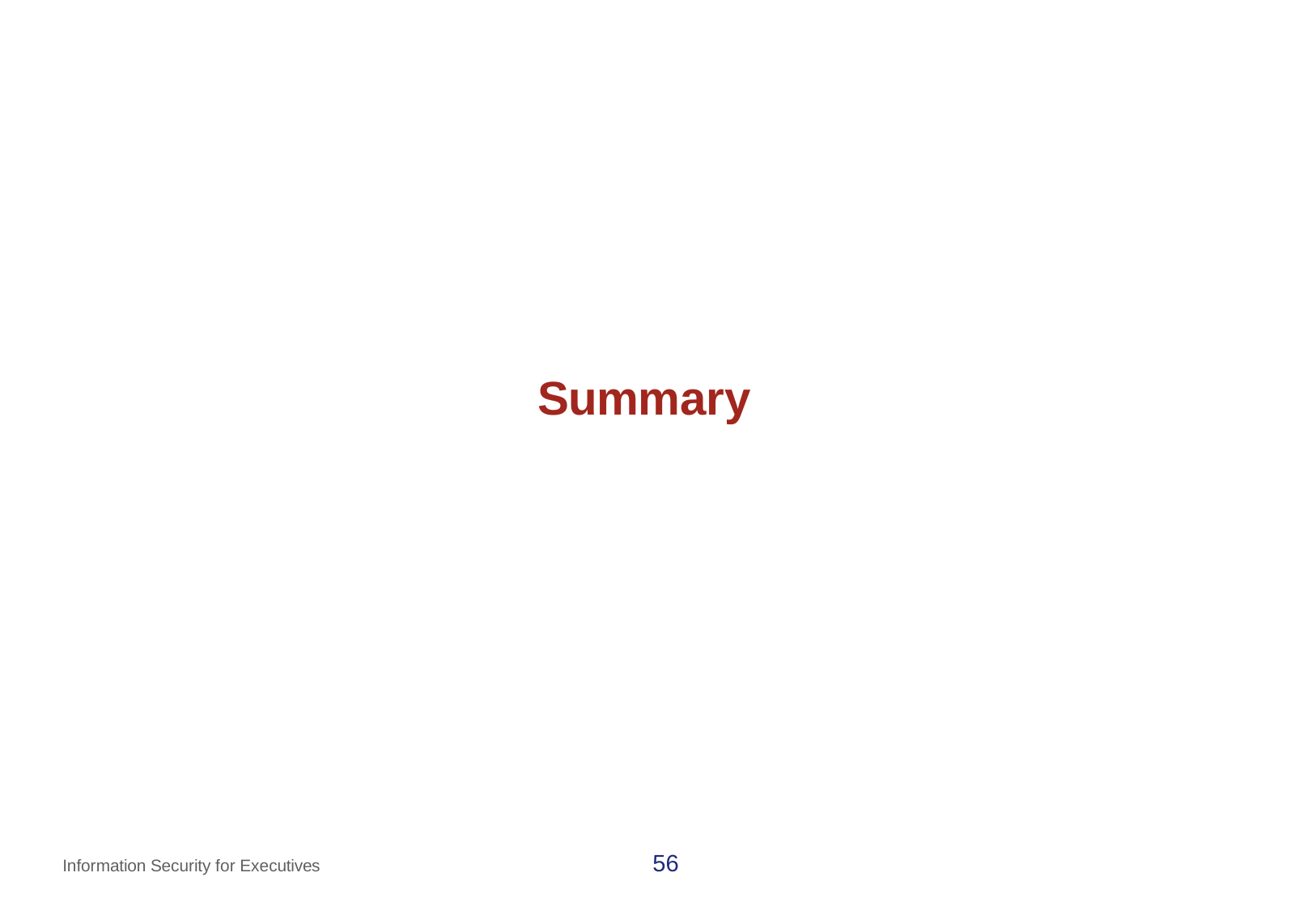

# Summary
56
Information Security for Executives